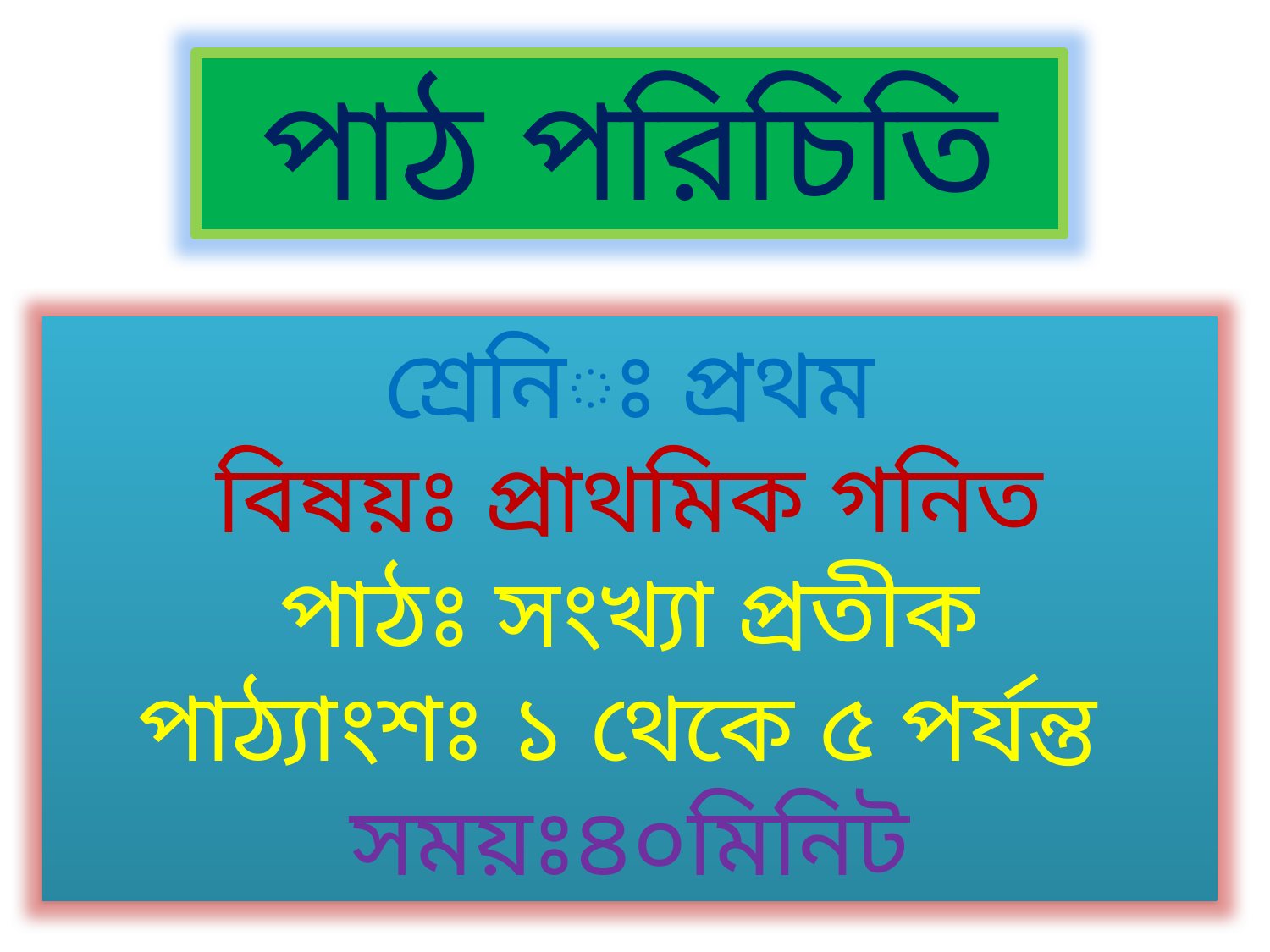

পাঠ পরিচিতি
শ্রেনিঃ প্রথম
বিষয়ঃ প্রাথমিক গনিত
পাঠঃ সংখ্যা প্রতীক
পাঠ্যাংশঃ ১ থেকে ৫ পর্যন্ত
সময়ঃ৪০মিনিট